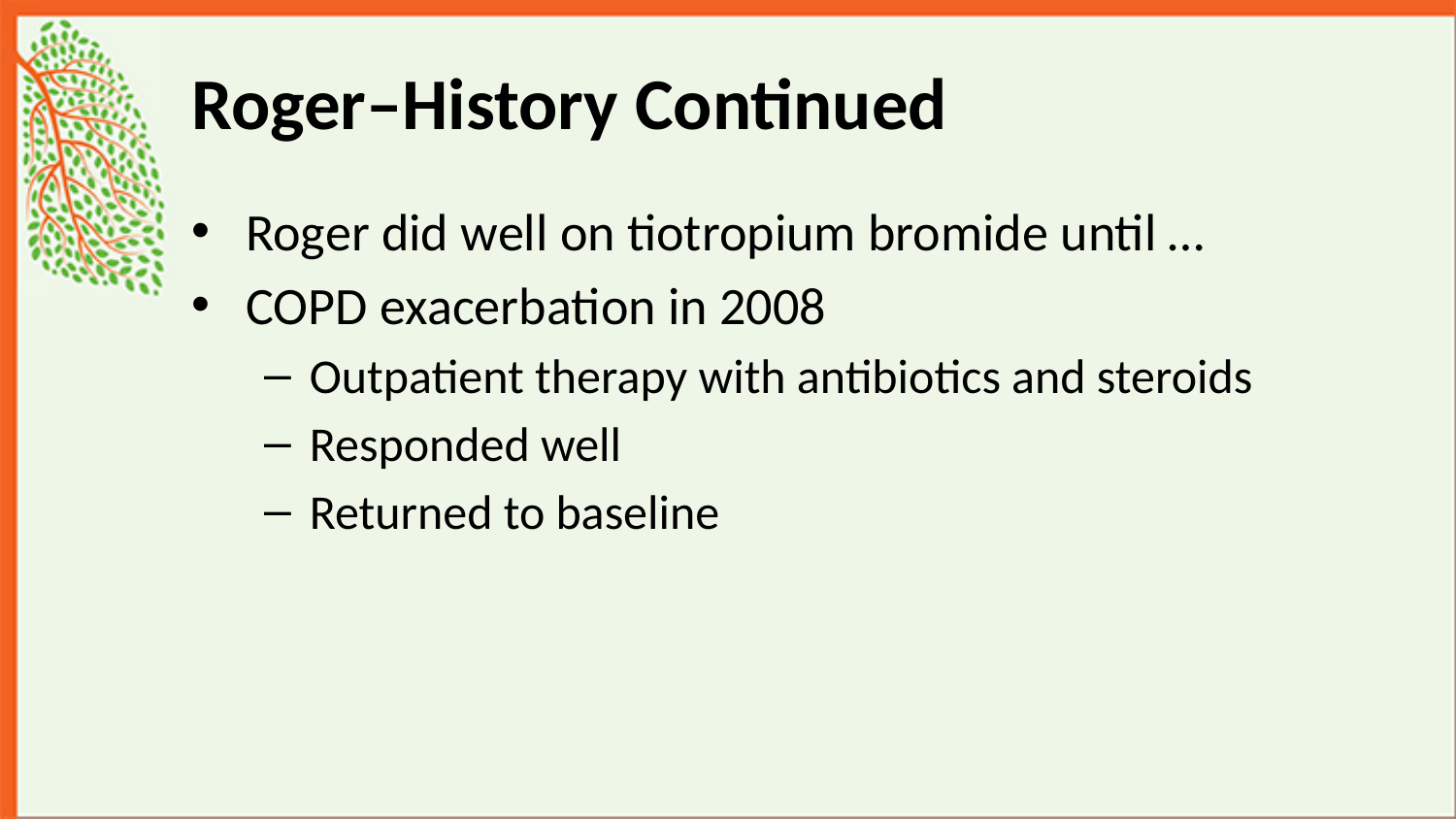

# Roger–History Continued
Roger did well on tiotropium bromide until …
COPD exacerbation in 2008
Outpatient therapy with antibiotics and steroids
Responded well
Returned to baseline